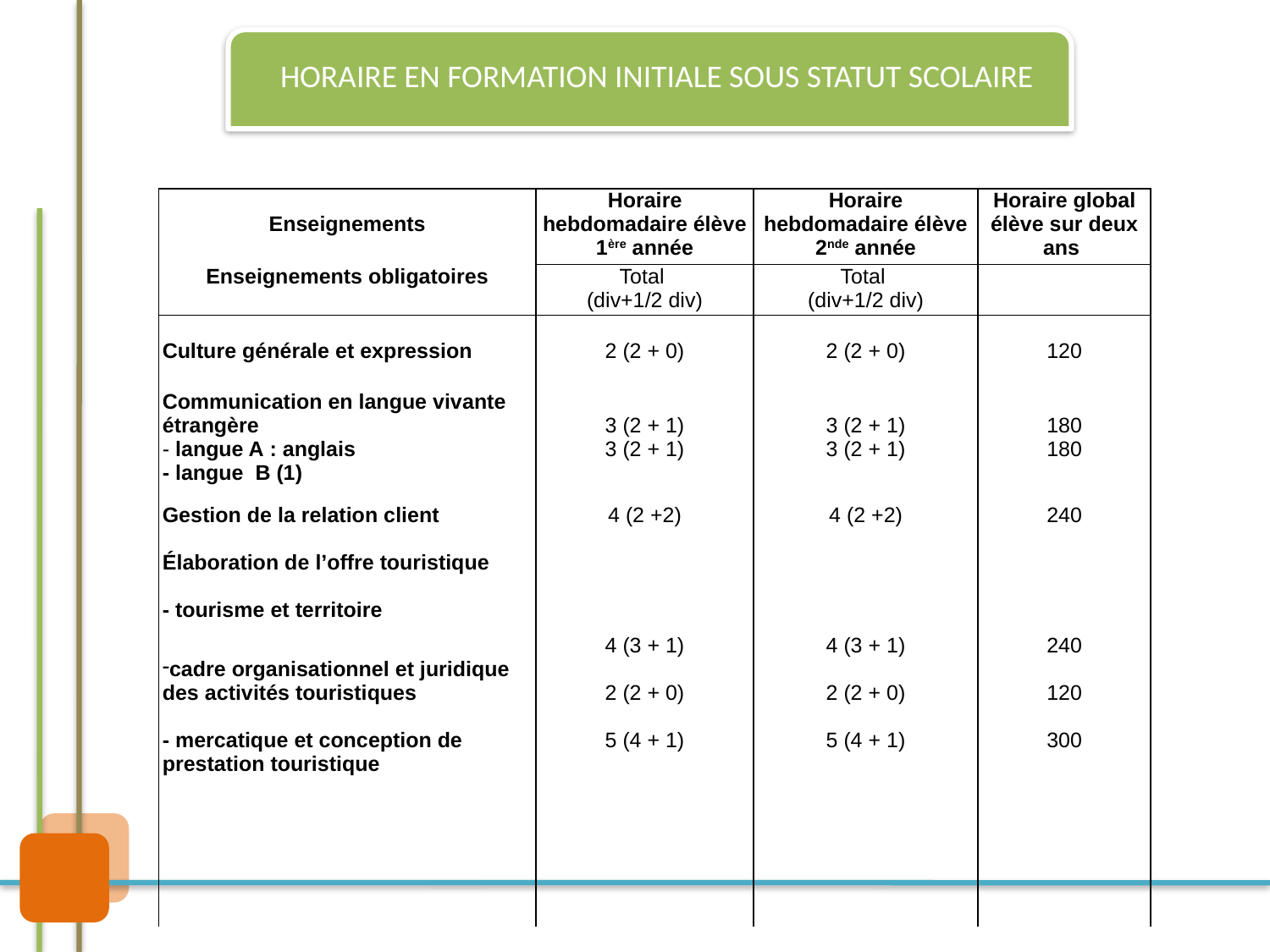

HORAIRE EN FORMATION INITIALE SOUS STATUT SCOLAIRE

| Enseignements | Horaire hebdomadaire élève 1ère année | Horaire hebdomadaire élève 2nde année | Horaire global élève sur deux ans |
| --- | --- | --- | --- |
| Enseignements obligatoires | Total (div+1/2 div) | Total (div+1/2 div) |  |
| Culture générale et expression | 2 (2 + 0) | 2 (2 + 0) | 120 |
| Communication en langue vivante étrangère - langue A : anglais - langue B (1) | 3 (2 + 1) 3 (2 + 1) | 3 (2 + 1) 3 (2 + 1) | 180 180 |
| Gestion de la relation client Élaboration de l’offre touristique - tourisme et territoire | 4 (2 +2) | 4 (2 +2) | 240 |
| --- | --- | --- | --- |
| cadre organisationnel et juridique des activités touristiques - mercatique et conception de prestation touristique | 4 (3 + 1) 2 (2 + 0) 5 (4 + 1) | 4 (3 + 1) 2 (2 + 0) 5 (4 + 1) | 240 120 300 |